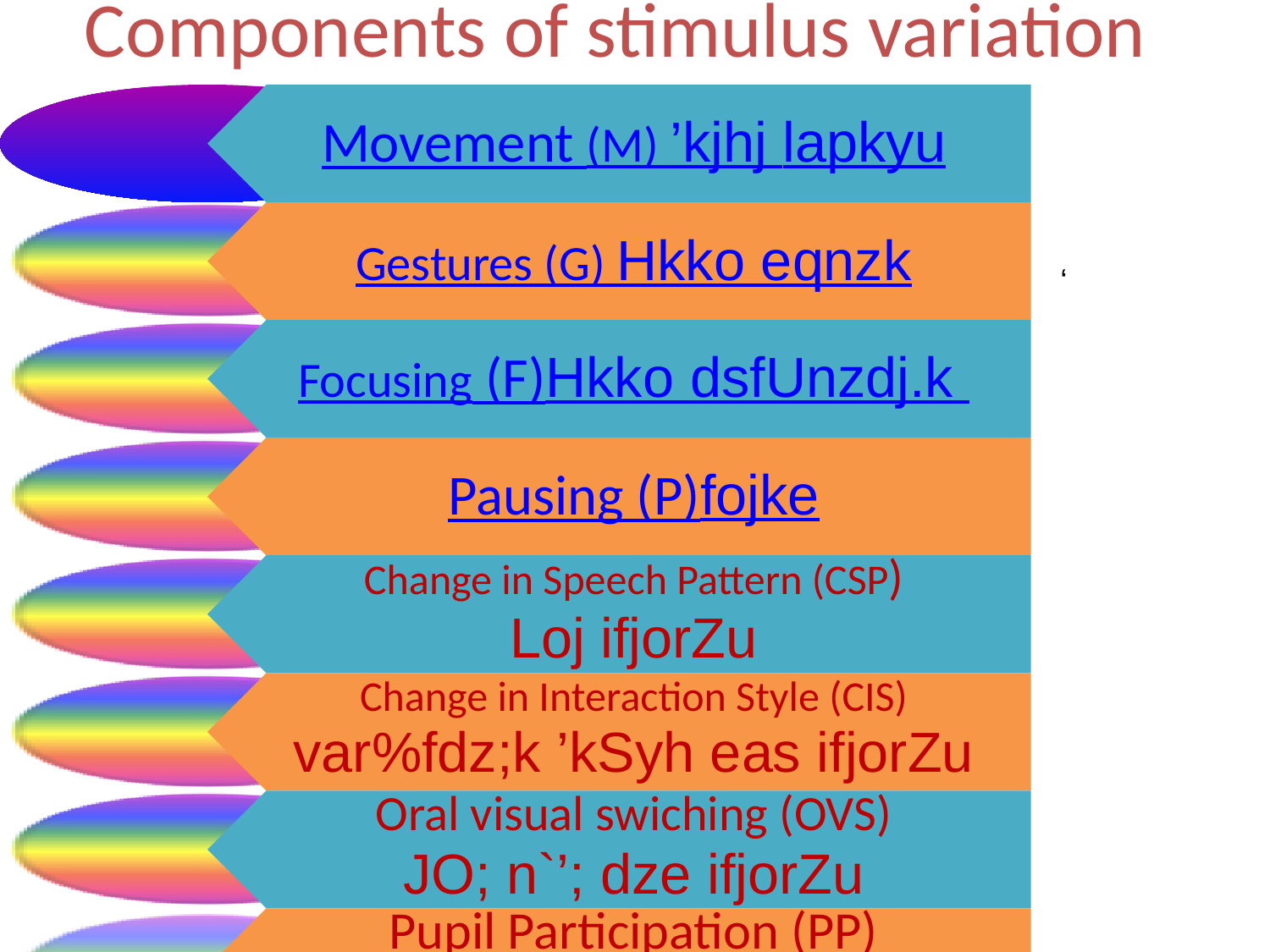

# Components of stimulus variation
Movement (M) ’kjhj lapkyu
Gestures (G) Hkko eqnzk
Change in Speech Pattern (CSP)
Loj ifjorZu
Change in Interaction Style (CIS)
var%fdz;k ’kSyh eas ifjorZu
Pausing (P)fojke
Focusing (F)Hkko dsfUnzdj.k
Oral visual swiching (OVS)
JO; n`’; dze ifjorZu
Pupil Participation (PP)
‘